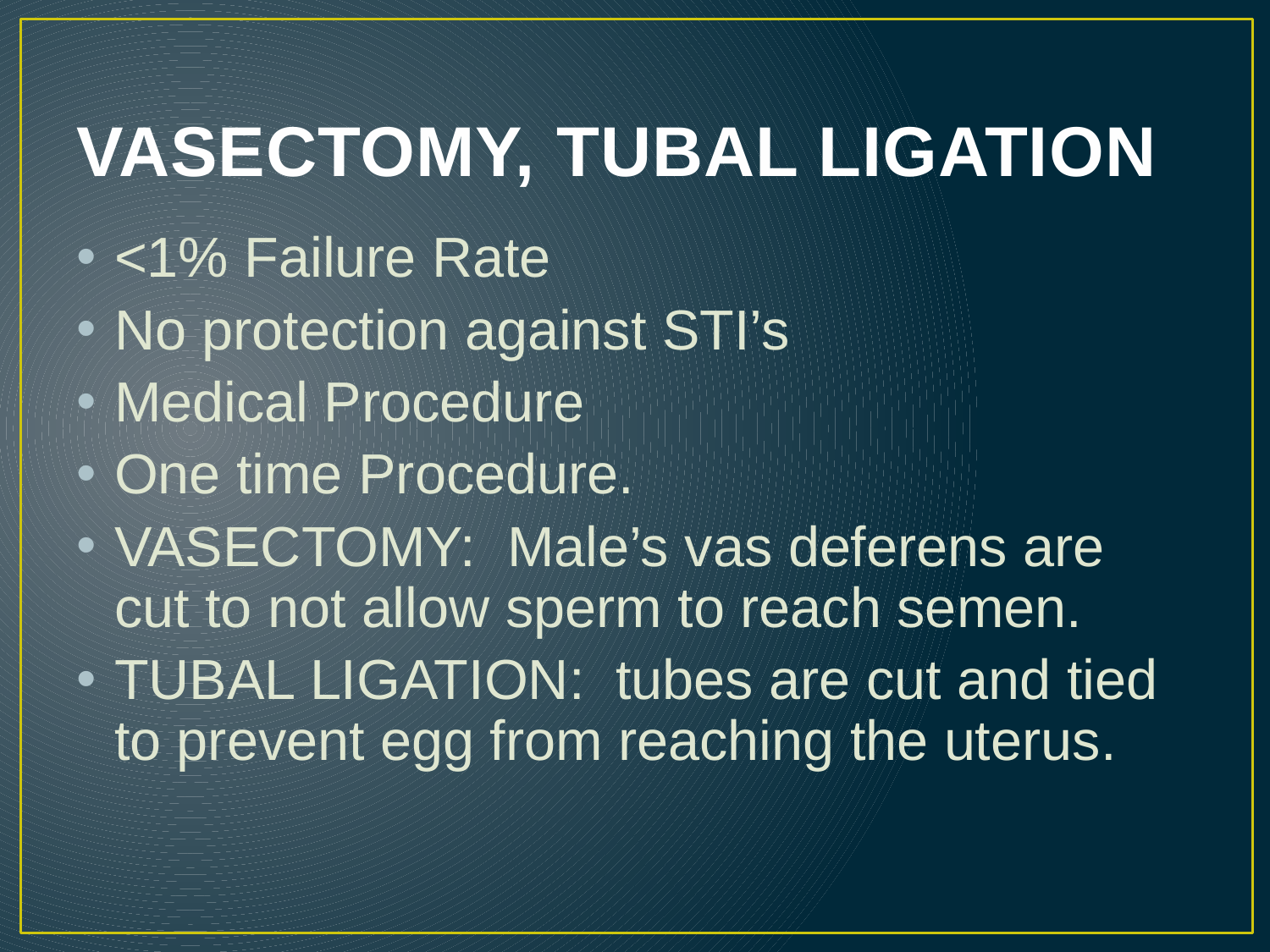

# VASECTOMY, TUBAL LIGATION
<1% Failure Rate
No protection against STI’s
Medical Procedure
One time Procedure.
VASECTOMY:  Male’s vas deferens are cut to not allow sperm to reach semen.
TUBAL LIGATION:  tubes are cut and tied to prevent egg from reaching the uterus.